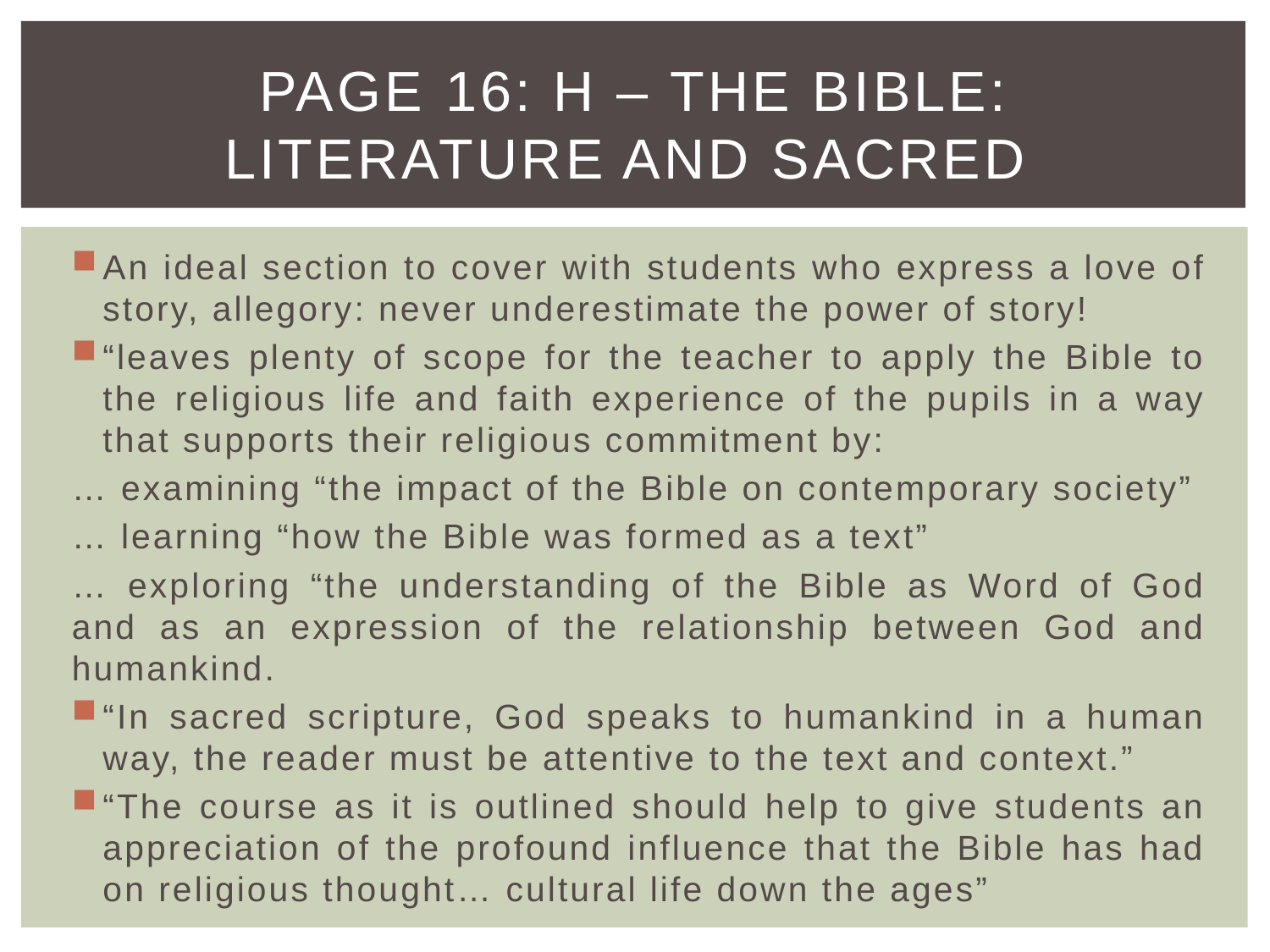

# Page 16: H – the Bible: Literature and Sacred
An ideal section to cover with students who express a love of story, allegory: never underestimate the power of story!
“leaves plenty of scope for the teacher to apply the Bible to the religious life and faith experience of the pupils in a way that supports their religious commitment by:
… examining “the impact of the Bible on contemporary society”
… learning “how the Bible was formed as a text”
… exploring “the understanding of the Bible as Word of God and as an expression of the relationship between God and humankind.
“In sacred scripture, God speaks to humankind in a human way, the reader must be attentive to the text and context.”
“The course as it is outlined should help to give students an appreciation of the profound influence that the Bible has had on religious thought… cultural life down the ages”